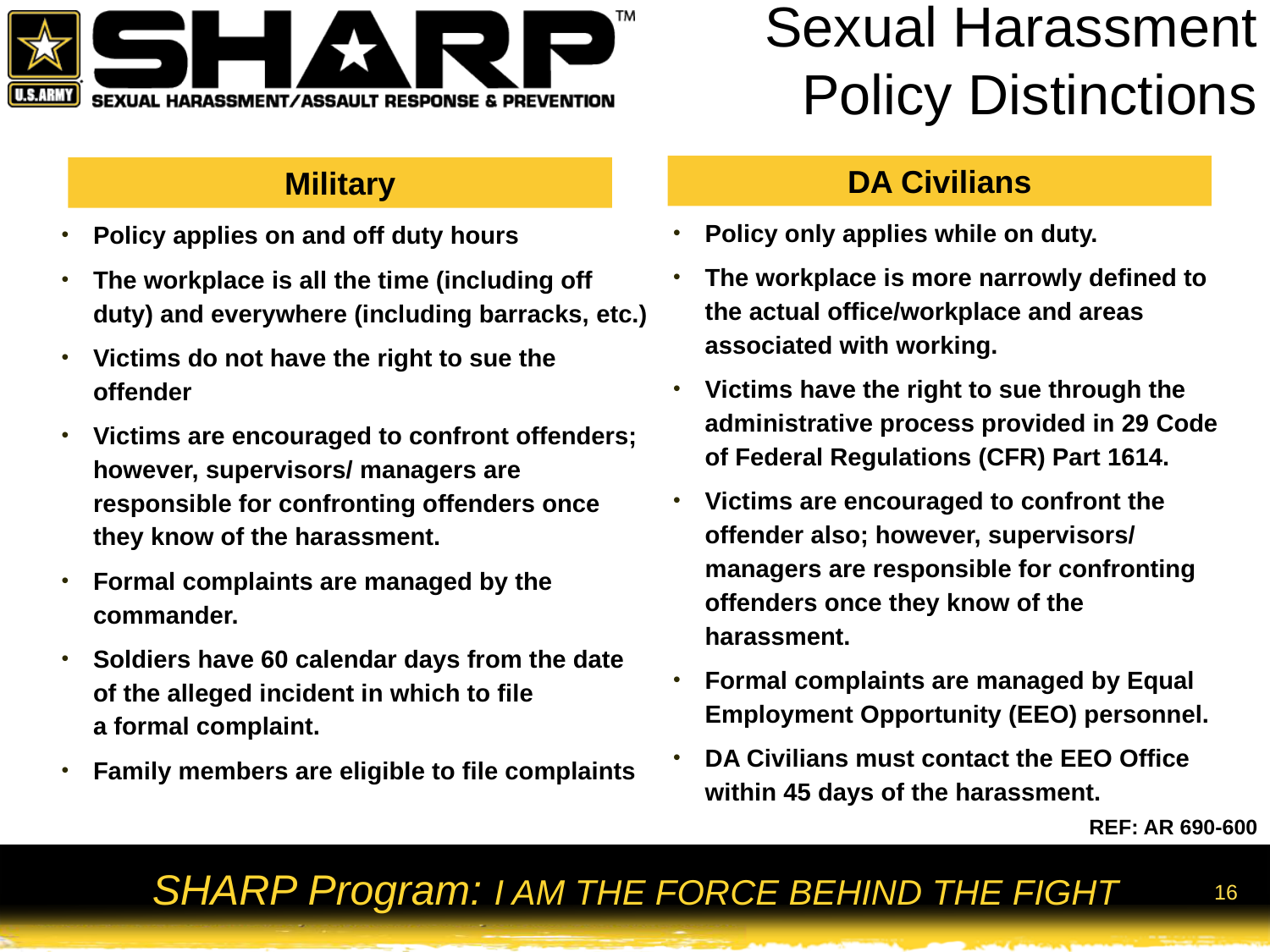

# Sexual Harassment Policy Distinctions
DA Civilians
Military
Policy only applies while on duty.
The workplace is more narrowly defined to the actual office/workplace and areas associated with working.
Victims have the right to sue through the administrative process provided in 29 Code of Federal Regulations (CFR) Part 1614.
Victims are encouraged to confront the offender also; however, supervisors/ managers are responsible for confronting offenders once they know of the harassment.
Formal complaints are managed by Equal Employment Opportunity (EEO) personnel.
DA Civilians must contact the EEO Office within 45 days of the harassment.

Policy applies on and off duty hours
The workplace is all the time (including off duty) and everywhere (including barracks, etc.)
Victims do not have the right to sue the offender
Victims are encouraged to confront offenders; however, supervisors/ managers are responsible for confronting offenders once they know of the harassment.
Formal complaints are managed by the commander.
Soldiers have 60 calendar days from the date of the alleged incident in which to file
a formal complaint.
Family members are eligible to file complaints

REF: AR 690-600